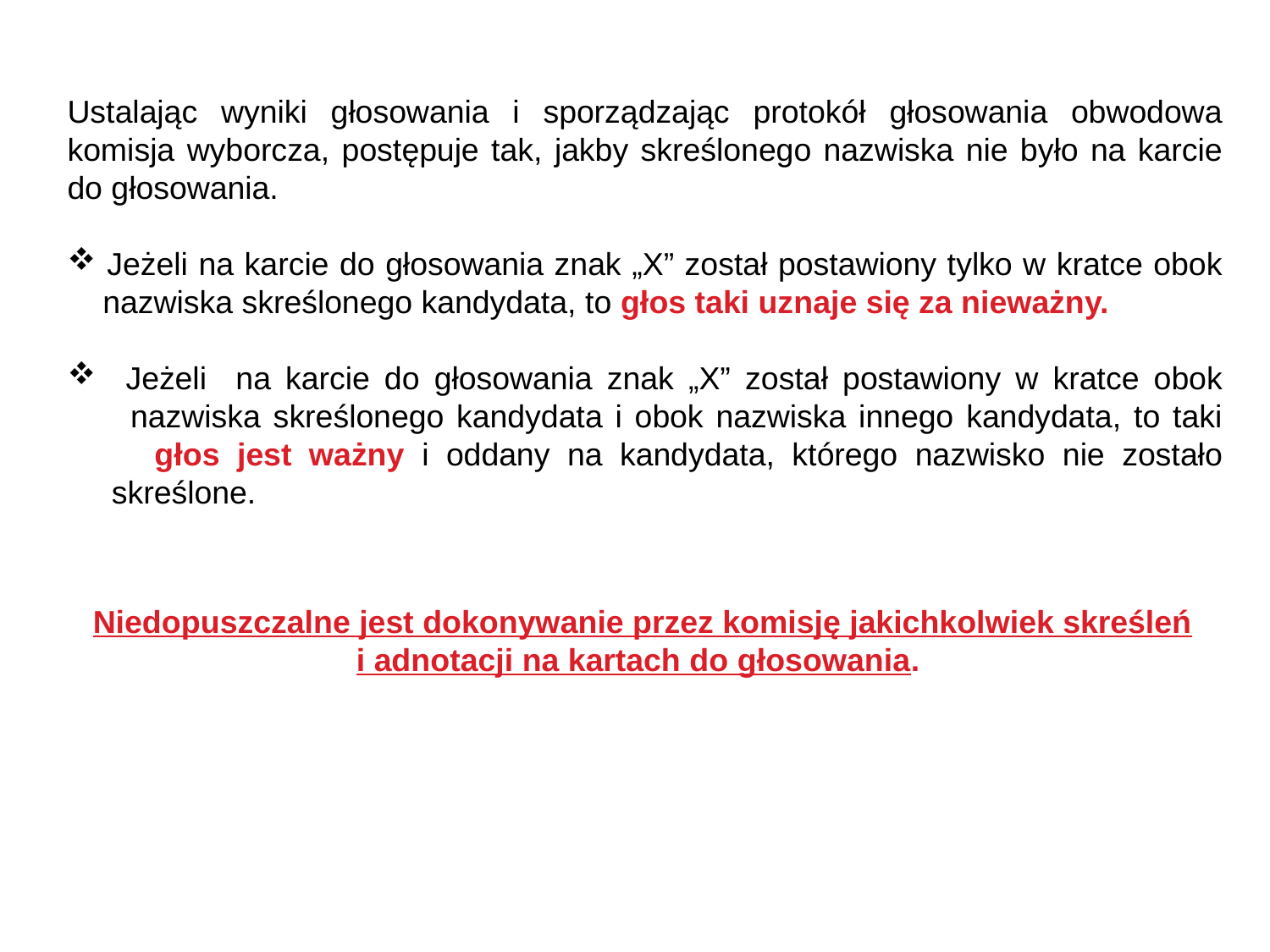

Ustalając wyniki głosowania i sporządzając protokół głosowania obwodowa komisja wyborcza, postępuje tak, jakby skreślonego nazwiska nie było na karcie do głosowania.

 Jeżeli na karcie do głosowania znak „X” został postawiony tylko w kratce obok
    nazwiska skreślonego kandydata, to głos taki uznaje się za nieważny.

  Jeżeli  na karcie do głosowania znak „X” został postawiony w kratce obok
     nazwiska skreślonego kandydata i obok nazwiska innego kandydata, to taki
     głos jest ważny i oddany na kandydata, którego nazwisko nie zostało
     skreślone.
Niedopuszczalne jest dokonywanie przez komisję jakichkolwiek skreśleń i adnotacji na kartach do głosowania.